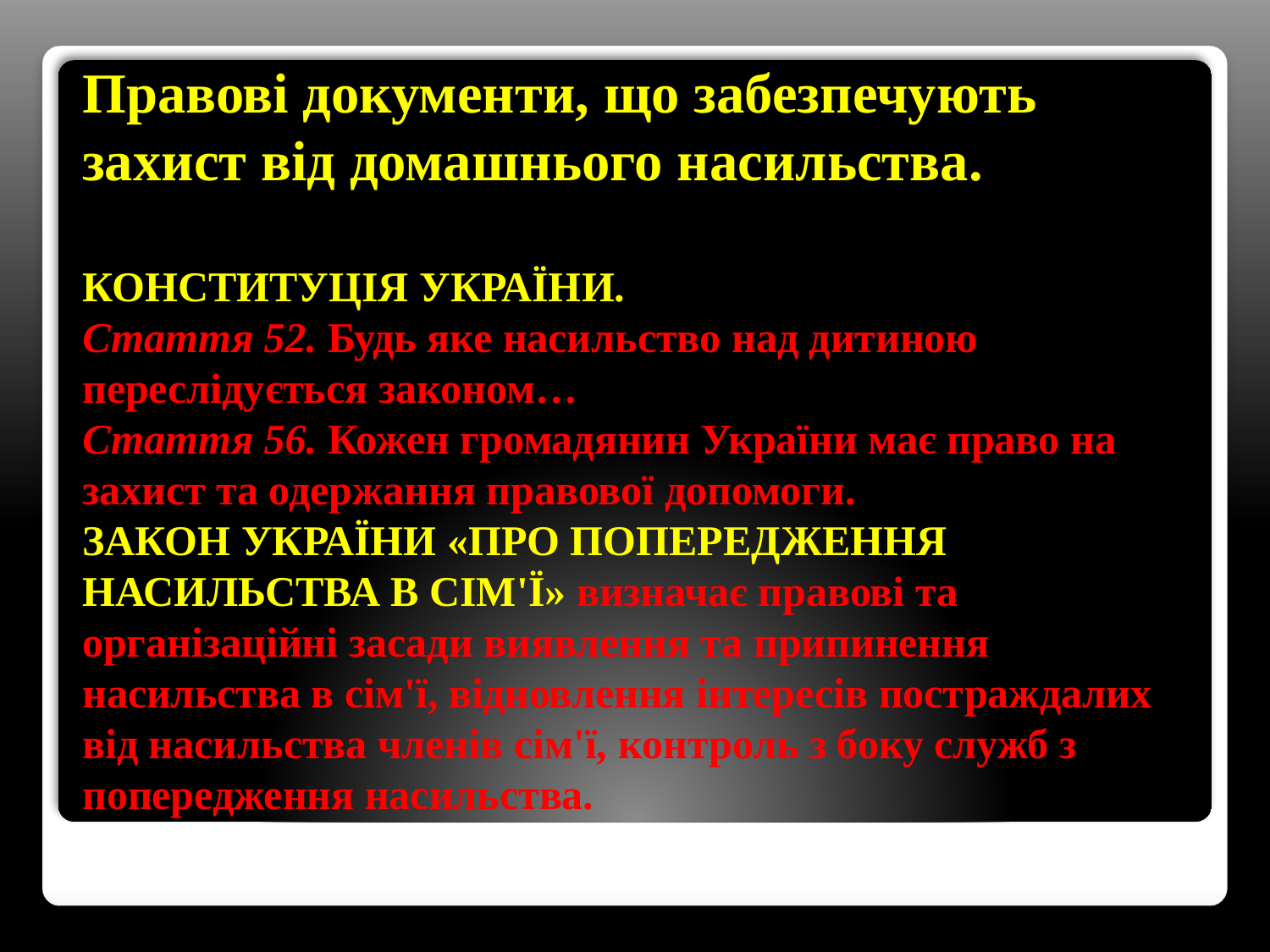

# Правові документи, що забезпечують захист від домашнього насильства.   КОНСТИТУЦІЯ УКРАЇНИ. Стаття 52. Будь яке насильство над дитиною переслідується законом… Стаття 56. Кожен громадянин України має право на захист та одержання правової допомоги. ЗАКОН УКРАЇНИ «ПРО ПОПЕРЕДЖЕННЯ НАСИЛЬСТВА В СІМ'Ї» визначає правові та організаційні засади виявлення та припинення насильства в сім'ї, відновлення інтересів постраждалих від насильства членів сім'ї, контроль з боку служб з попередження насильства.